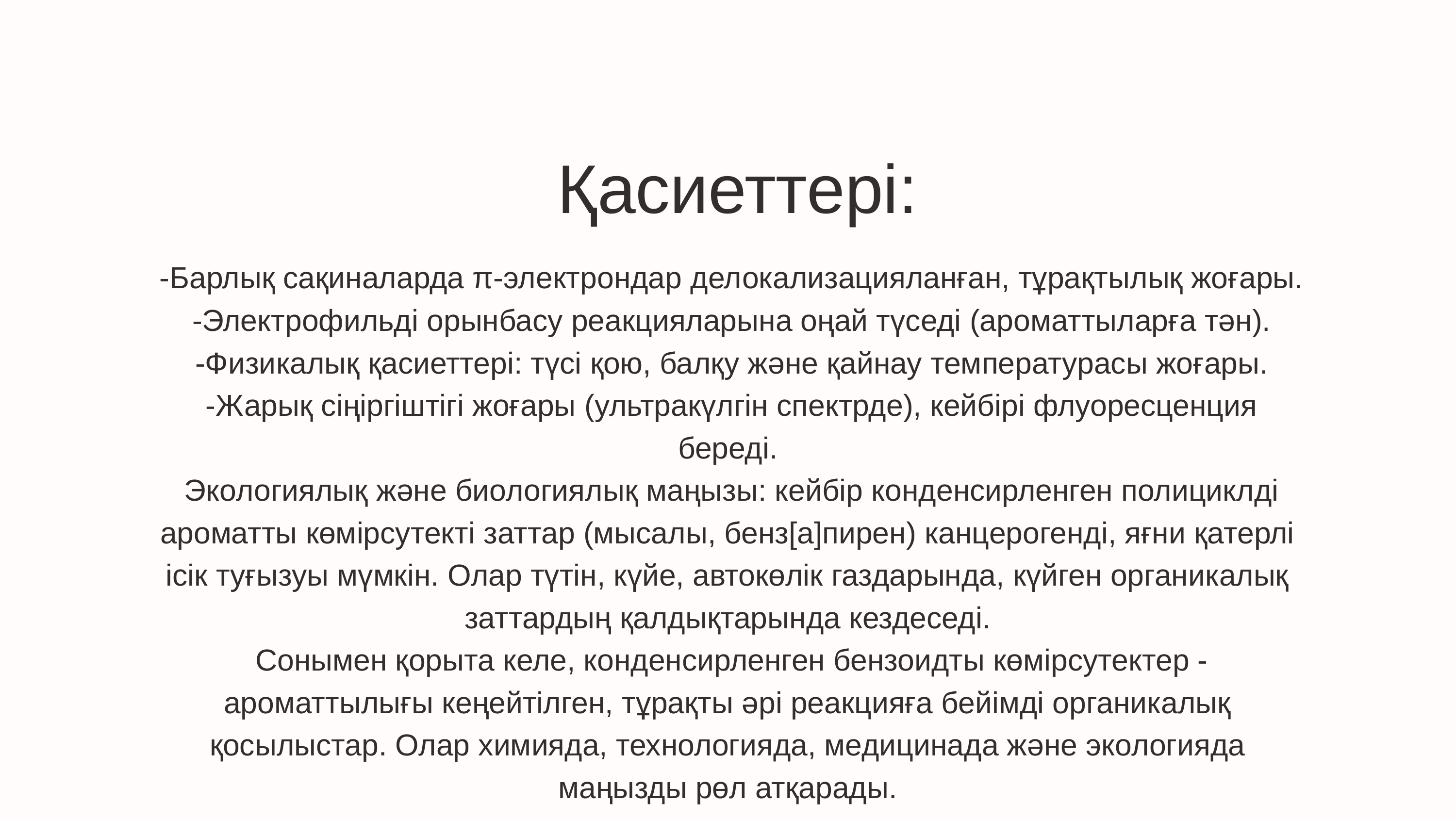

Қасиеттері:

 -Барлық сақиналарда π-электрондар делокализацияланған, тұрақтылық жоғары.
 -Электрофильді орынбасу реакцияларына оңай түседі (ароматтыларға тән).
 -Физикалық қасиеттері: түсі қою, балқу және қайнау температурасы жоғары.
 -Жарық сіңіргіштігі жоғары (ультракүлгін спектрде), кейбірі флуоресценция береді.
 Экологиялық және биологиялық маңызы: кейбір конденсирленген полициклді ароматты көмірсутекті заттар (мысалы, бенз[а]пирен) канцерогенді, яғни қатерлі ісік туғызуы мүмкін. Олар түтін, күйе, автокөлік газдарында, күйген органикалық заттардың қалдықтарында кездеседі.
 Сонымен қорыта келе, конденсирленген бензоидты көмірсутектер - ароматтылығы кеңейтілген, тұрақты әрі реакцияға бейімді органикалық қосылыстар. Олар химияда, технологияда, медицинада және экологияда маңызды рөл атқарады.